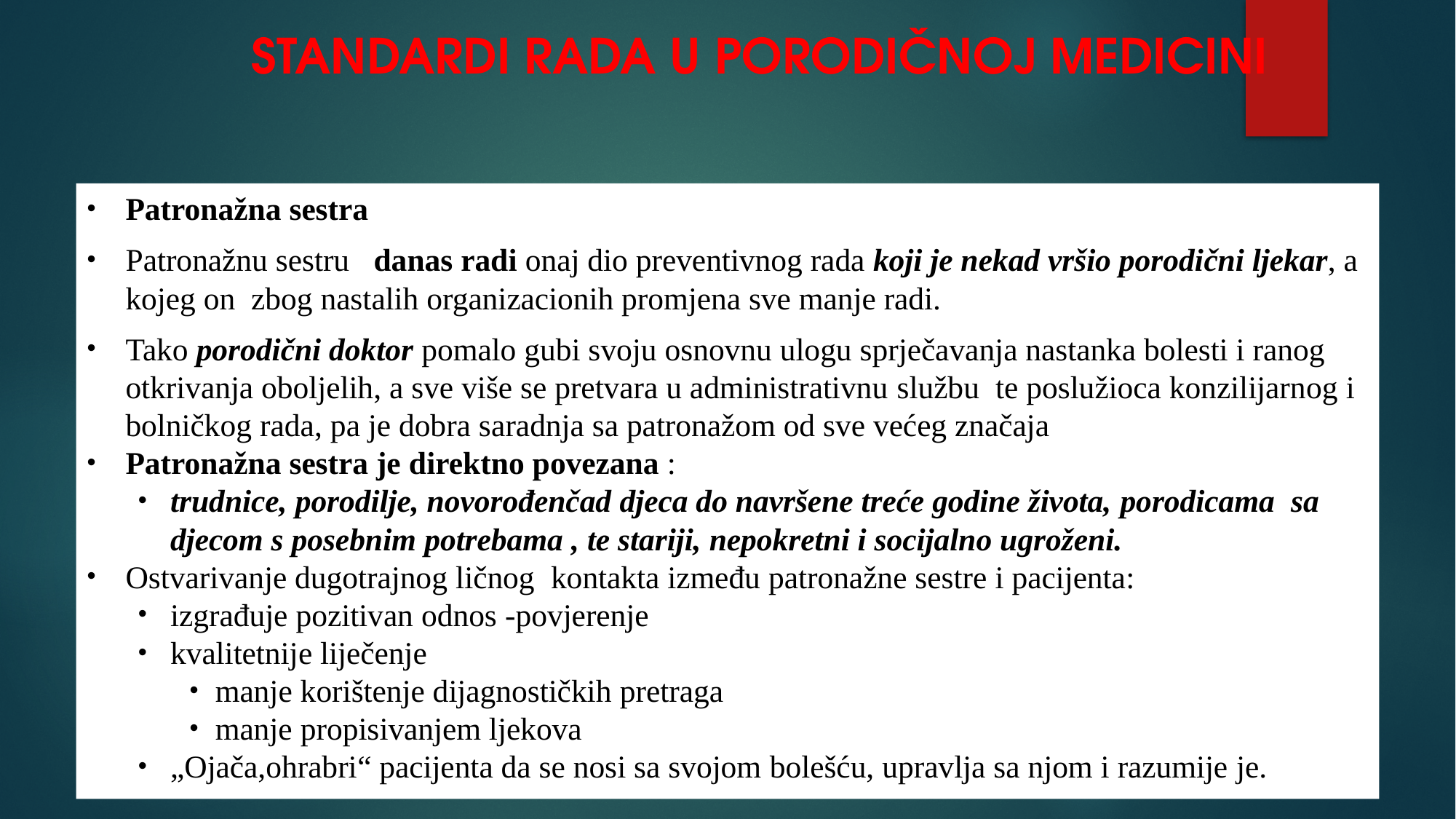

# STANDARDI RADA U PORODIČNOJ MEDICINI
Patronažna sestra
Patronažnu sestru   danas radi onaj dio preventivnog rada koji je nekad vršio porodični ljekar, a kojeg on  zbog nastalih organizacionih promjena sve manje radi.
Tako porodični doktor pomalo gubi svoju osnovnu ulogu sprječavanja nastanka bolesti i ranog otkrivanja oboljelih, a sve više se pretvara u administrativnu službu  te poslužioca konzilijarnog i bolničkog rada, pa je dobra saradnja sa patronažom od sve većeg značaja
Patronažna sestra je direktno povezana :
trudnice, porodilje, novorođenčad djeca do navršene treće godine života, porodicama  sa djecom s posebnim potrebama , te stariji, nepokretni i socijalno ugroženi.
Ostvarivanje dugotrajnog ličnog  kontakta između patronažne sestre i pacijenta:
izgrađuje pozitivan odnos -povjerenje
kvalitetnije liječenje
manje korištenje dijagnostičkih pretraga
manje propisivanjem ljekova
„Ojača,ohrabri“ pacijenta da se nosi sa svojom bolešću, upravlja sa njom i razumije je.